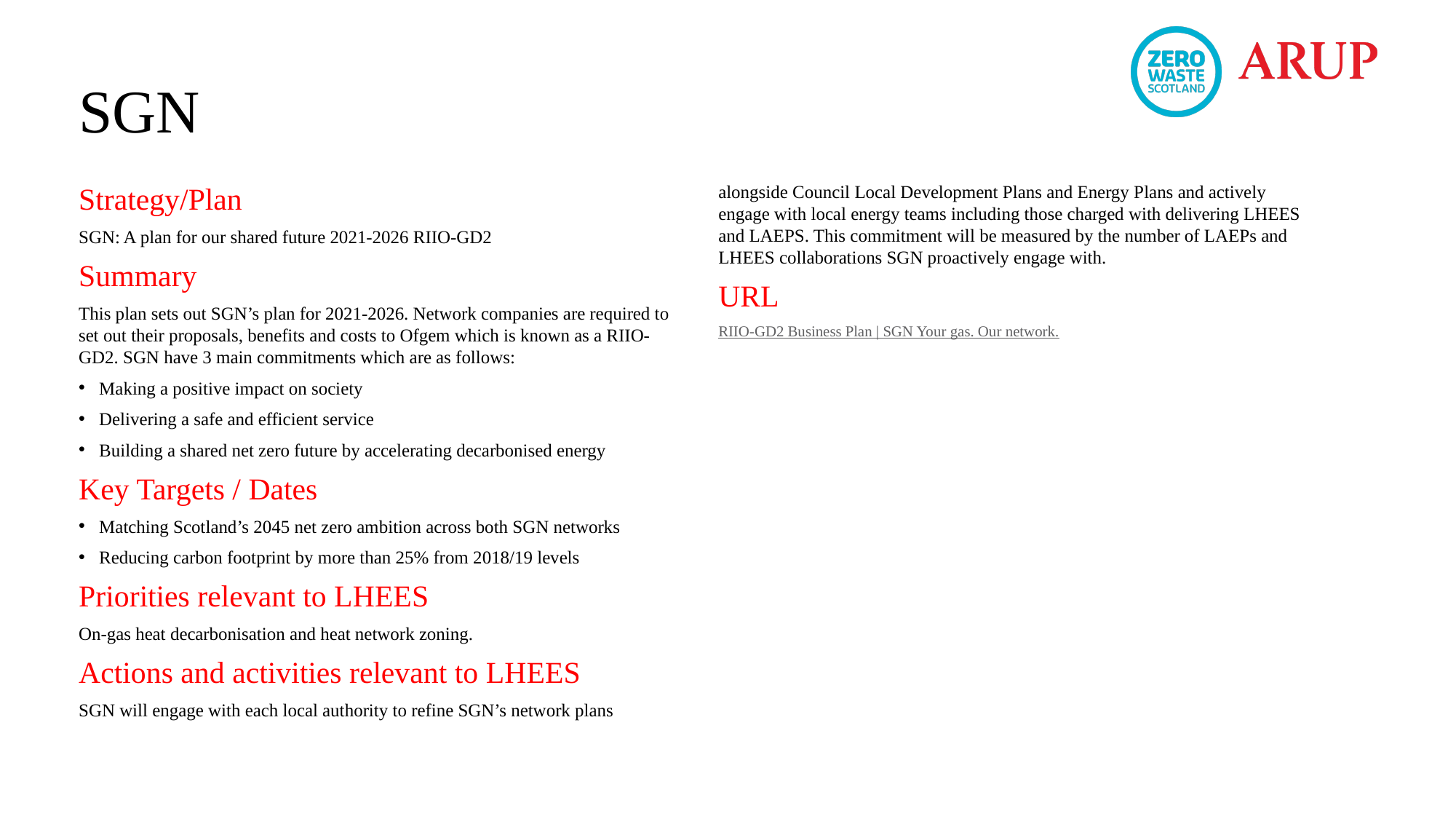

# SGN
Strategy/Plan
SGN: A plan for our shared future 2021-2026 RIIO-GD2
Summary
This plan sets out SGN’s plan for 2021-2026. Network companies are required to set out their proposals, benefits and costs to Ofgem which is known as a RIIO-GD2. SGN have 3 main commitments which are as follows:
Making a positive impact on society
Delivering a safe and efficient service
Building a shared net zero future by accelerating decarbonised energy
Key Targets / Dates
Matching Scotland’s 2045 net zero ambition across both SGN networks
Reducing carbon footprint by more than 25% from 2018/19 levels
Priorities relevant to LHEES
On-gas heat decarbonisation and heat network zoning.
Actions and activities relevant to LHEES
SGN will engage with each local authority to refine SGN’s network plans alongside Council Local Development Plans and Energy Plans and actively engage with local energy teams including those charged with delivering LHEES and LAEPS. This commitment will be measured by the number of LAEPs and LHEES collaborations SGN proactively engage with.
URL
RIIO-GD2 Business Plan | SGN Your gas. Our network.